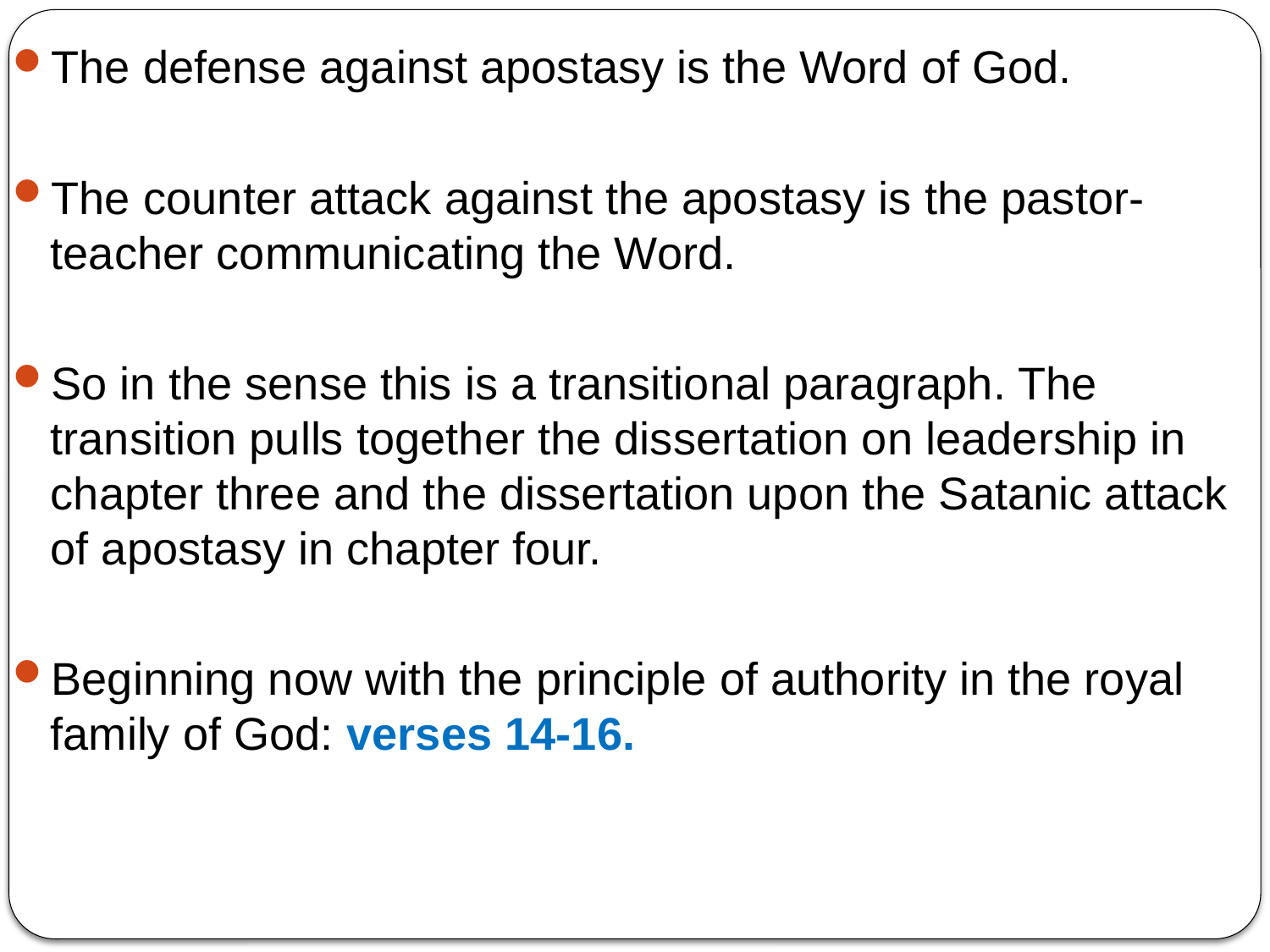

The defense against apostasy is the Word of God.

The counter attack against the apostasy is the pastor-teacher communicating the Word.

So in the sense this is a transitional paragraph. The transition pulls together the dissertation on leadership in chapter three and the dissertation upon the Satanic attack of apostasy in chapter four.

Beginning now with the principle of authority in the royal family of God: verses 14-16.